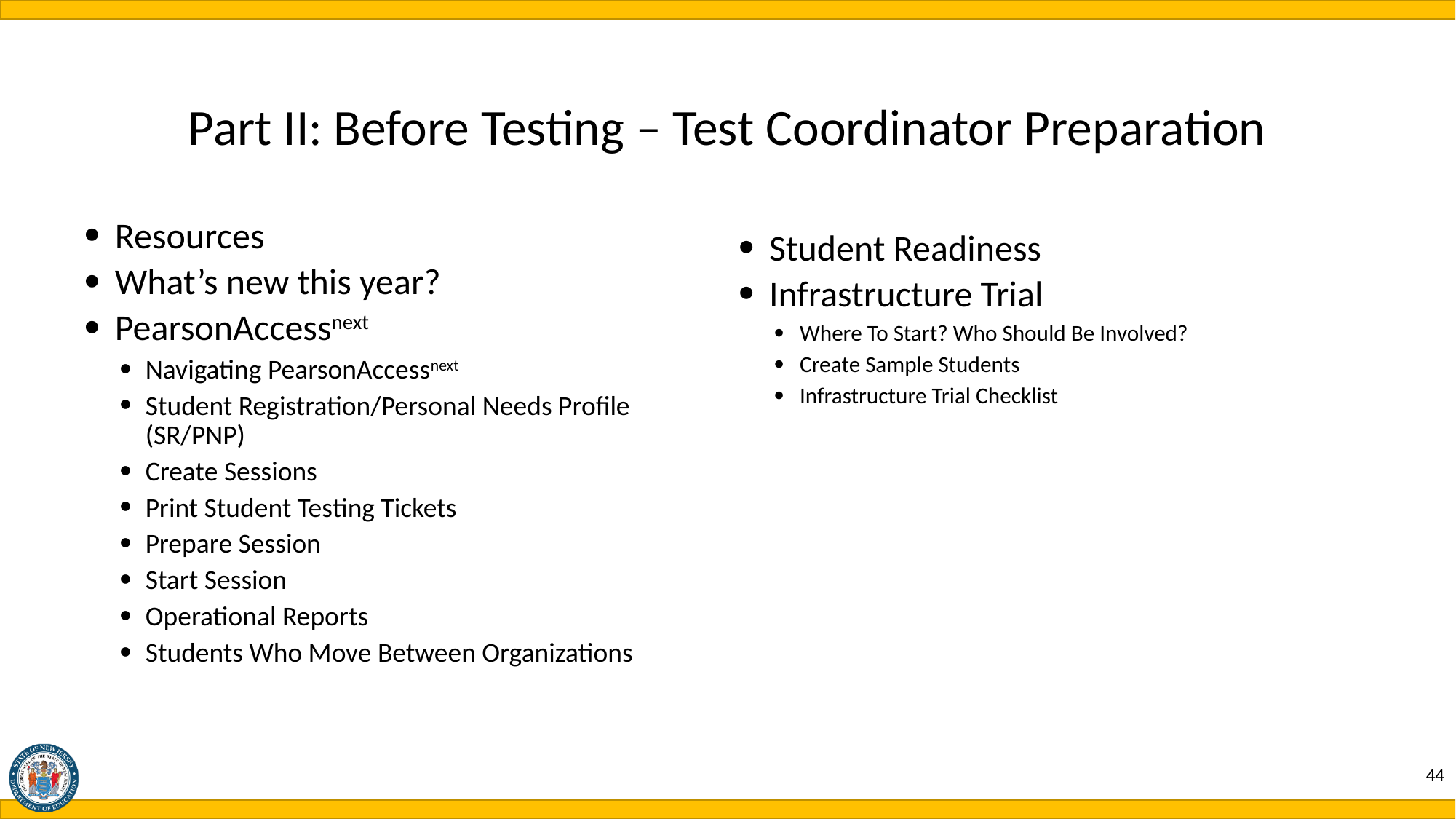

# Part II: Before Testing – Test Coordinator Preparation
Resources
What’s new this year?
PearsonAccessnext
Navigating PearsonAccessnext
Student Registration/Personal Needs Profile (SR/PNP)
Create Sessions
Print Student Testing Tickets
Prepare Session
Start Session
Operational Reports
Students Who Move Between Organizations

Student Readiness
Infrastructure Trial
Where To Start? Who Should Be Involved?
Create Sample Students
Infrastructure Trial Checklist
44